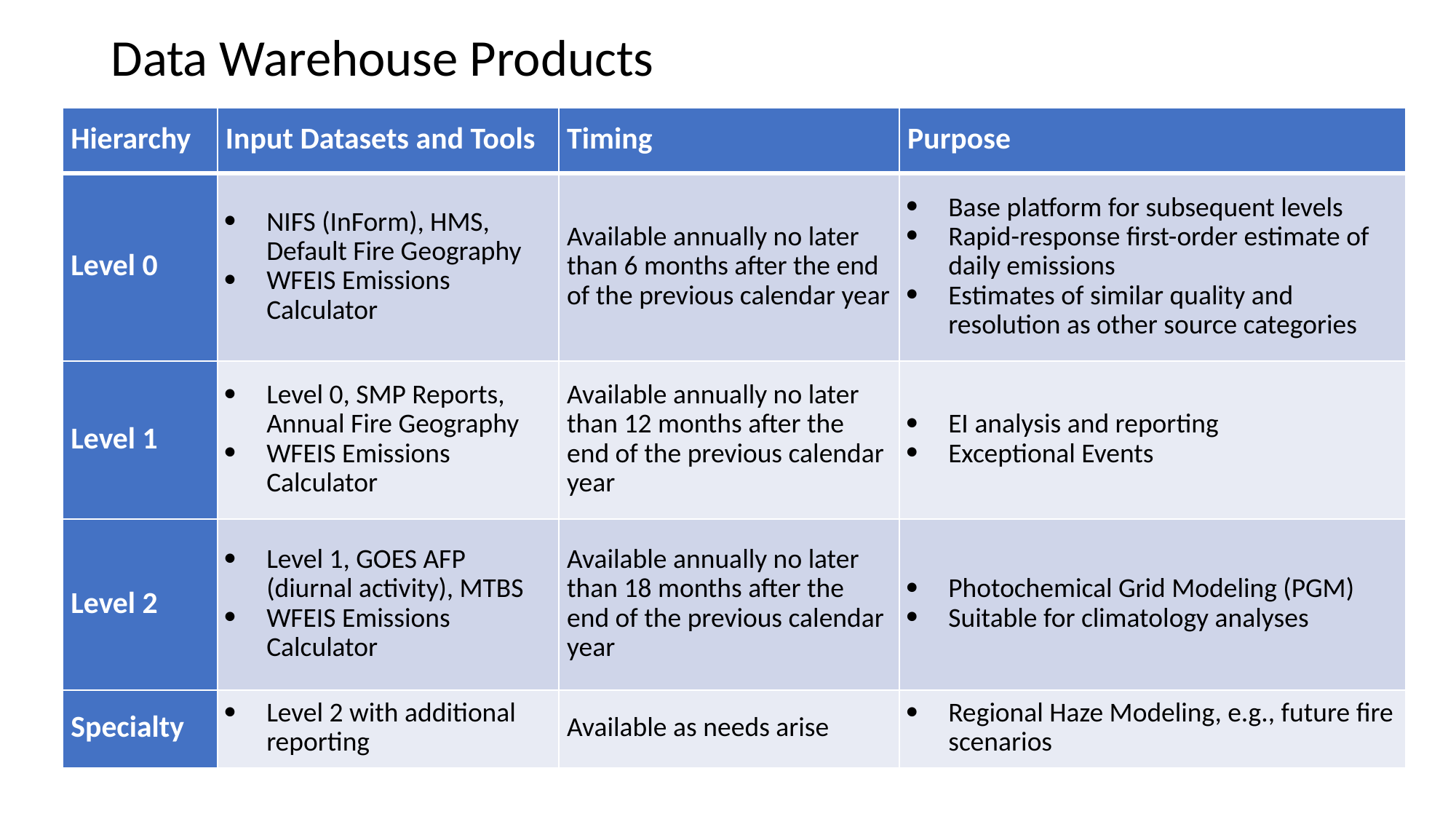

# Data Warehouse Products
| Hierarchy | Input Datasets and Tools | Timing | Purpose |
| --- | --- | --- | --- |
| Level 0 | NIFS (InForm), HMS, Default Fire Geography WFEIS Emissions Calculator | Available annually no later than 6 months after the end of the previous calendar year | Base platform for subsequent levels Rapid-response first-order estimate of daily emissions Estimates of similar quality and resolution as other source categories |
| Level 1 | Level 0, SMP Reports, Annual Fire Geography WFEIS Emissions Calculator | Available annually no later than 12 months after the end of the previous calendar year | EI analysis and reporting Exceptional Events |
| Level 2 | Level 1, GOES AFP (diurnal activity), MTBS WFEIS Emissions Calculator | Available annually no later than 18 months after the end of the previous calendar year | Photochemical Grid Modeling (PGM) Suitable for climatology analyses |
| Specialty | Level 2 with additional reporting | Available as needs arise | Regional Haze Modeling, e.g., future fire scenarios |